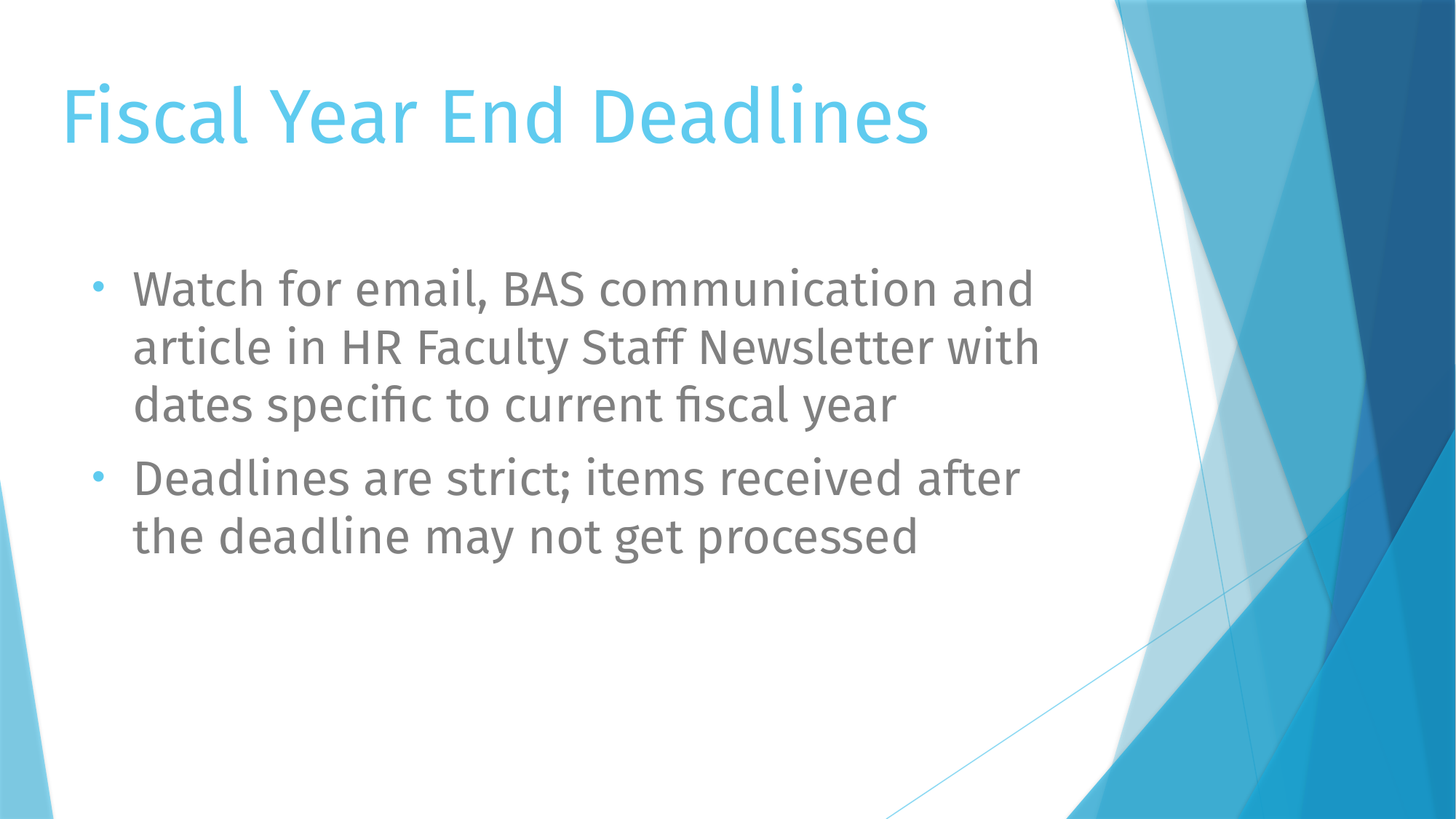

# Fiscal Year End Deadlines
Watch for email, BAS communication and article in HR Faculty Staff Newsletter with dates specific to current fiscal year
Deadlines are strict; items received after the deadline may not get processed